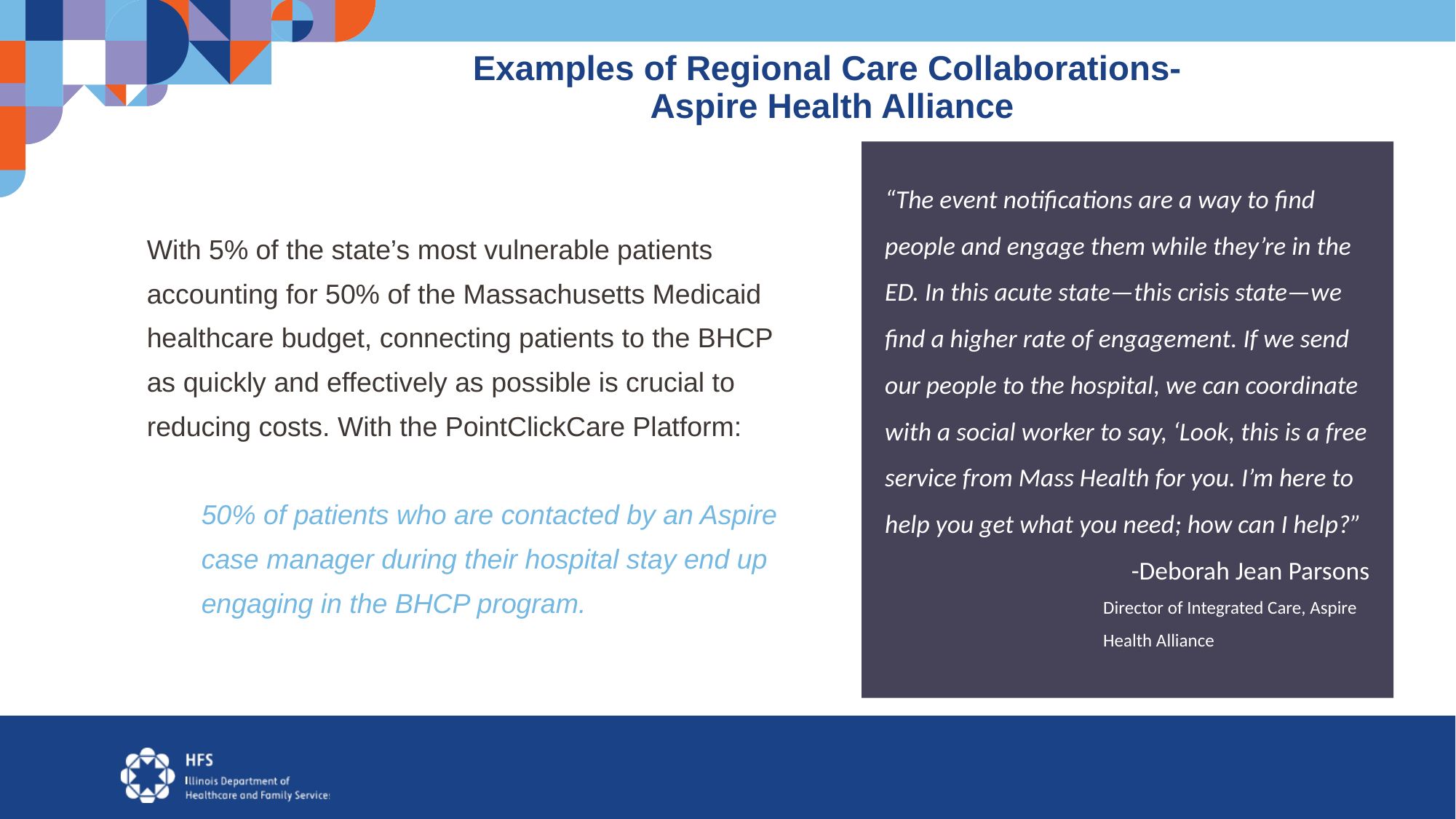

# Examples of Regional Care Collaborations- Aspire Health Alliance

“The event notifications are a way to find people and engage them while they’re in the ED. In this acute state—this crisis state—we find a higher rate of engagement. If we send our people to the hospital, we can coordinate with a social worker to say, ‘Look, this is a free service from Mass Health for you. I’m here to help you get what you need; how can I help?”
-Deborah Jean Parsons
Director of Integrated Care, Aspire Health Alliance
With 5% of the state’s most vulnerable patients accounting for 50% of the Massachusetts Medicaid healthcare budget, connecting patients to the BHCP as quickly and effectively as possible is crucial to reducing costs. With the PointClickCare Platform:

50% of patients who are contacted by an Aspire case manager during their hospital stay end up engaging in the BHCP program.
Hospital stabilizes patient, and releases or admits into inpatient recovery
Patient presents at the ED, struggling with behavioral problems and possible other conditions
Behavioral care professional reaches out to patient and begins needed follow-up care.